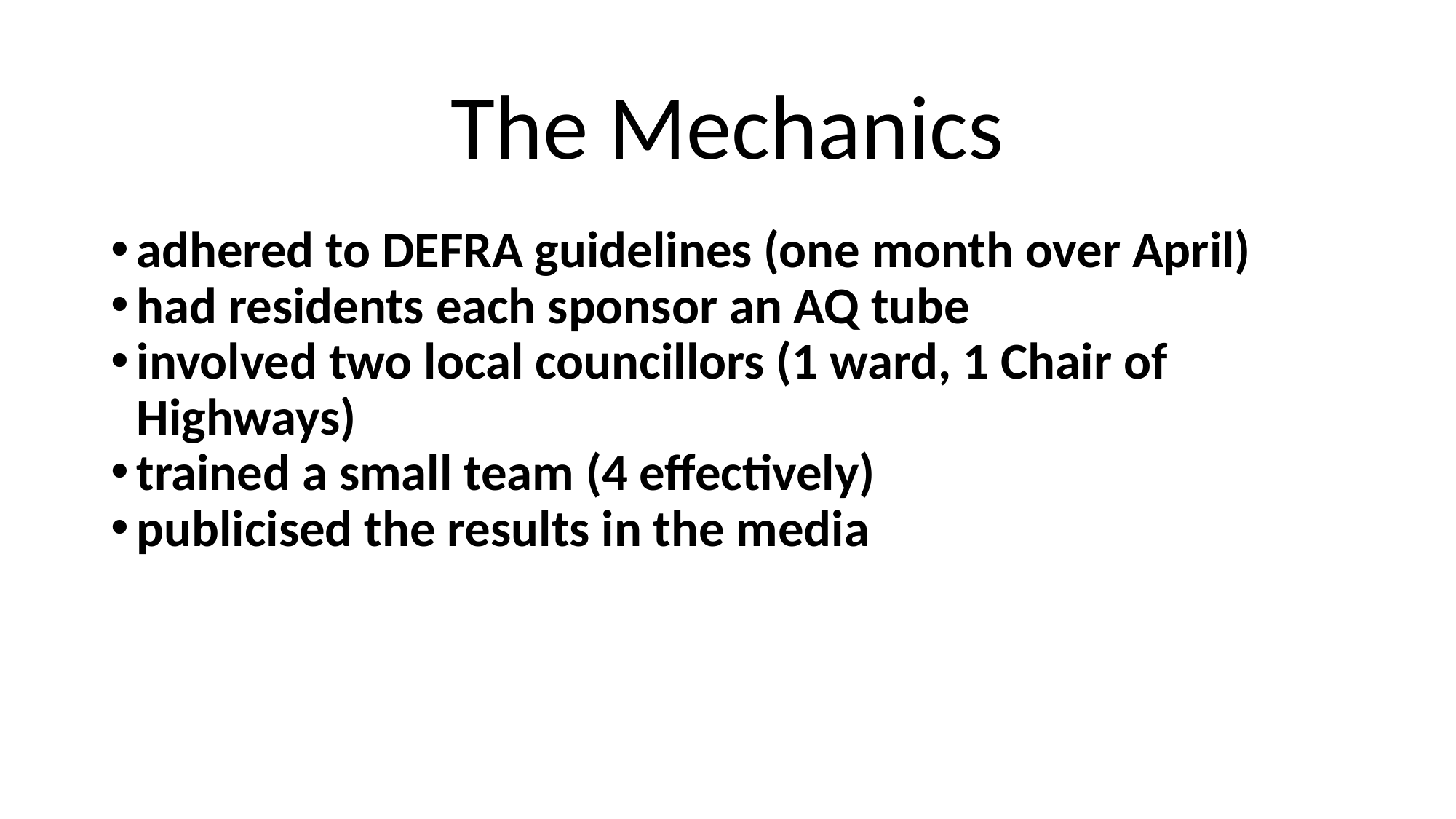

The Mechanics
adhered to DEFRA guidelines (one month over April)
had residents each sponsor an AQ tube
involved two local councillors (1 ward, 1 Chair of Highways)
trained a small team (4 effectively)
publicised the results in the media